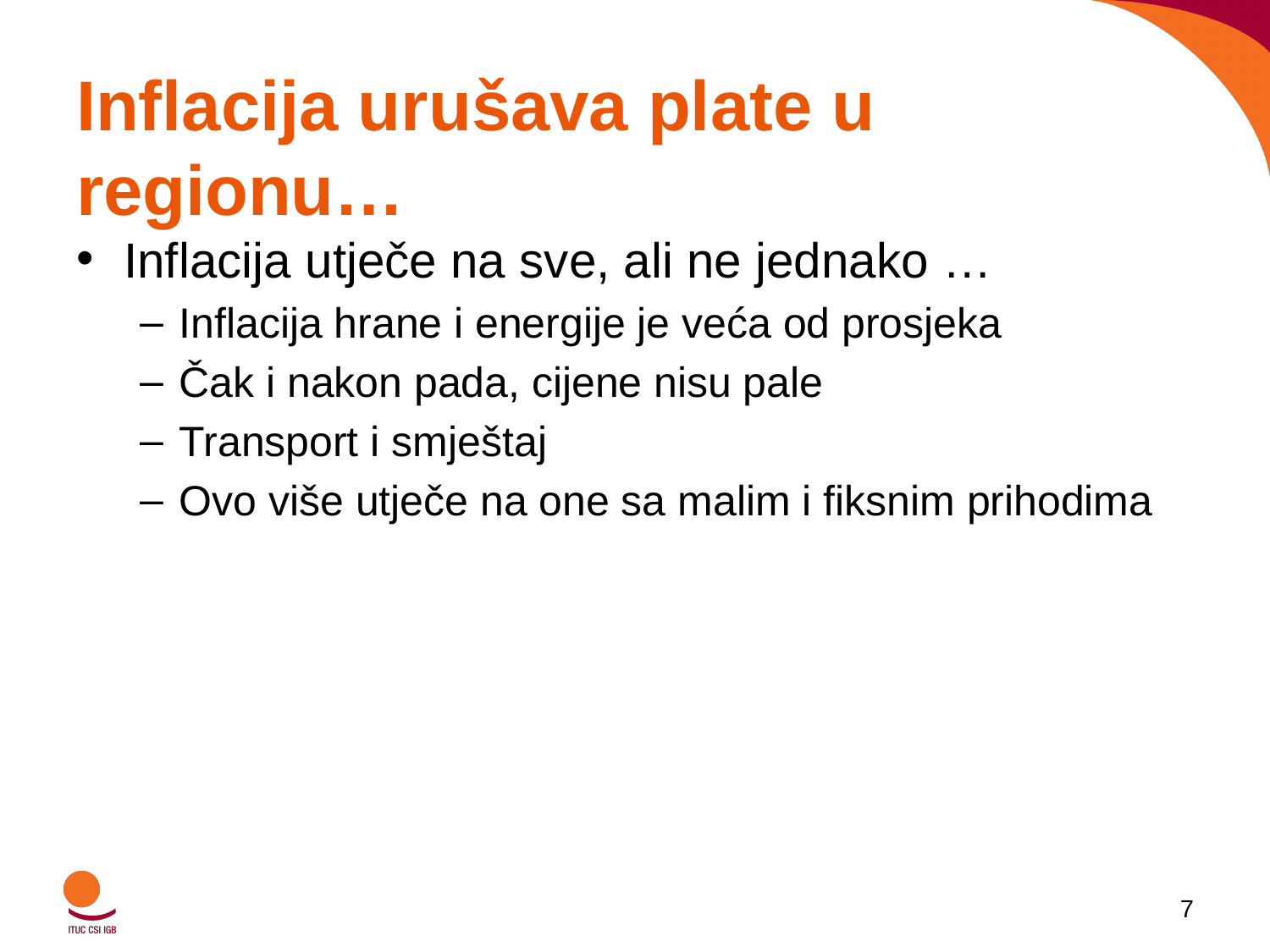

# Inflacija urušava plate u regionu…
Inflacija utječe na sve, ali ne jednako …
Inflacija hrane i energije je veća od prosjeka
Čak i nakon pada, cijene nisu pale
Transport i smještaj
Ovo više utječe na one sa malim i fiksnim prihodima
7